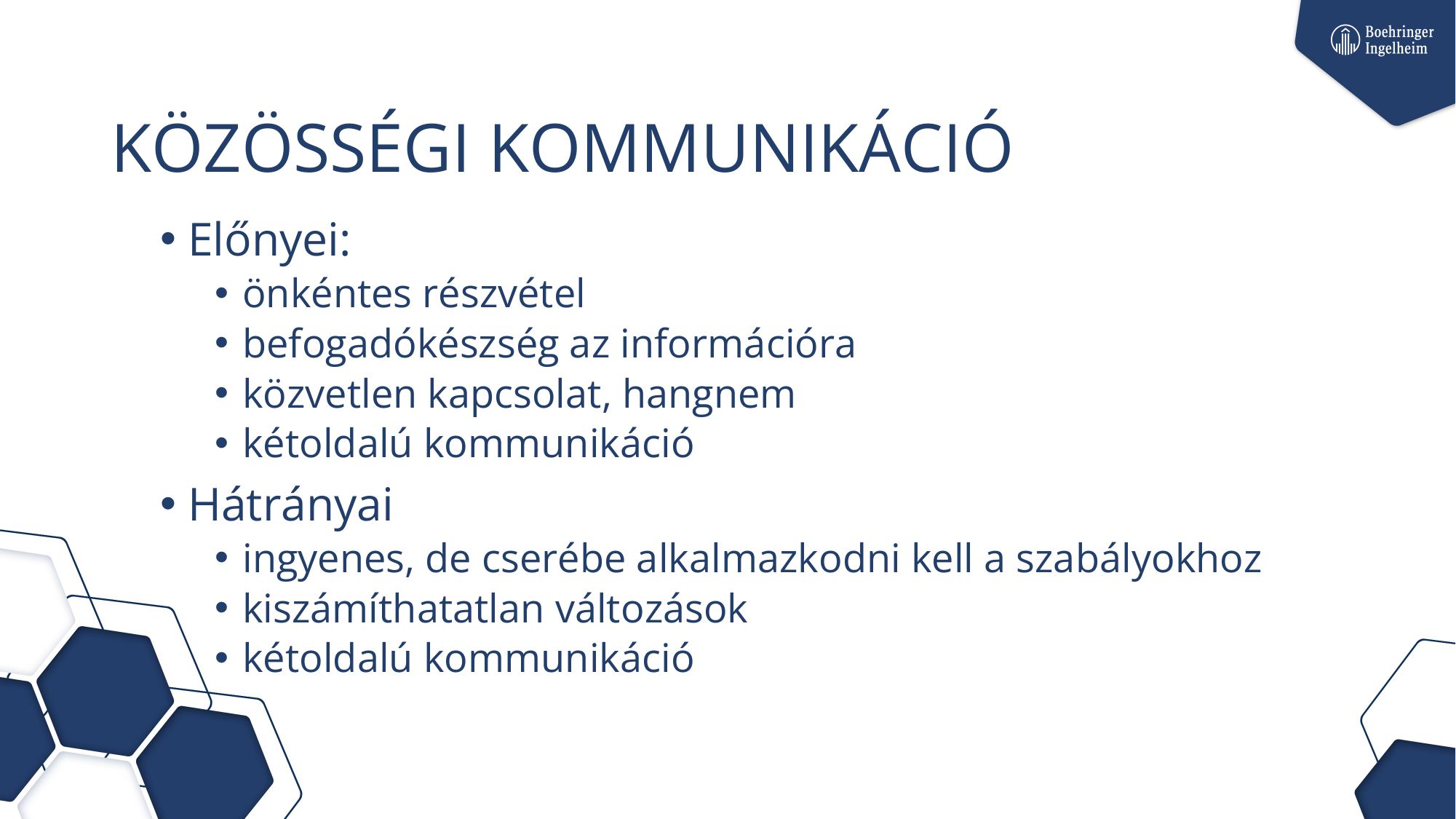

# KÖZÖSSÉGI KOMMUNIKÁCIÓ
Előnyei:
önkéntes részvétel
befogadókészség az információra
közvetlen kapcsolat, hangnem
kétoldalú kommunikáció
Hátrányai
ingyenes, de cserébe alkalmazkodni kell a szabályokhoz
kiszámíthatatlan változások
kétoldalú kommunikáció